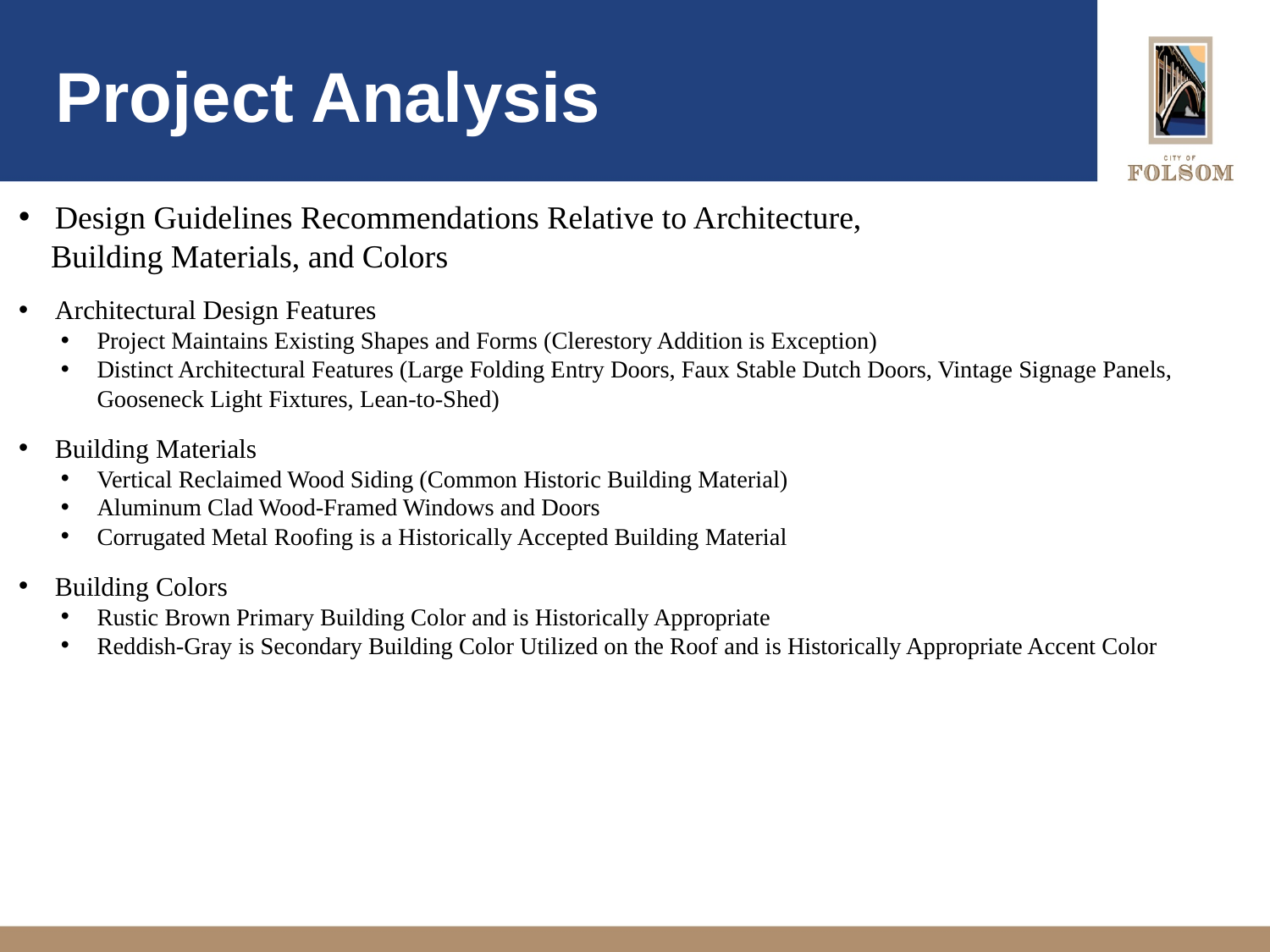

# Project Analysis
Design Guidelines Recommendations Relative to Architecture,
    Building Materials, and Colors

Architectural Design Features
Project Maintains Existing Shapes and Forms (Clerestory Addition is Exception)
Distinct Architectural Features (Large Folding Entry Doors, Faux Stable Dutch Doors, Vintage Signage Panels, Gooseneck Light Fixtures, Lean-to-Shed)

Building Materials
Vertical Reclaimed Wood Siding (Common Historic Building Material)
Aluminum Clad Wood-Framed Windows and Doors
Corrugated Metal Roofing is a Historically Accepted Building Material

Building Colors
Rustic Brown Primary Building Color and is Historically Appropriate
Reddish-Gray is Secondary Building Color Utilized on the Roof and is Historically Appropriate Accent Color